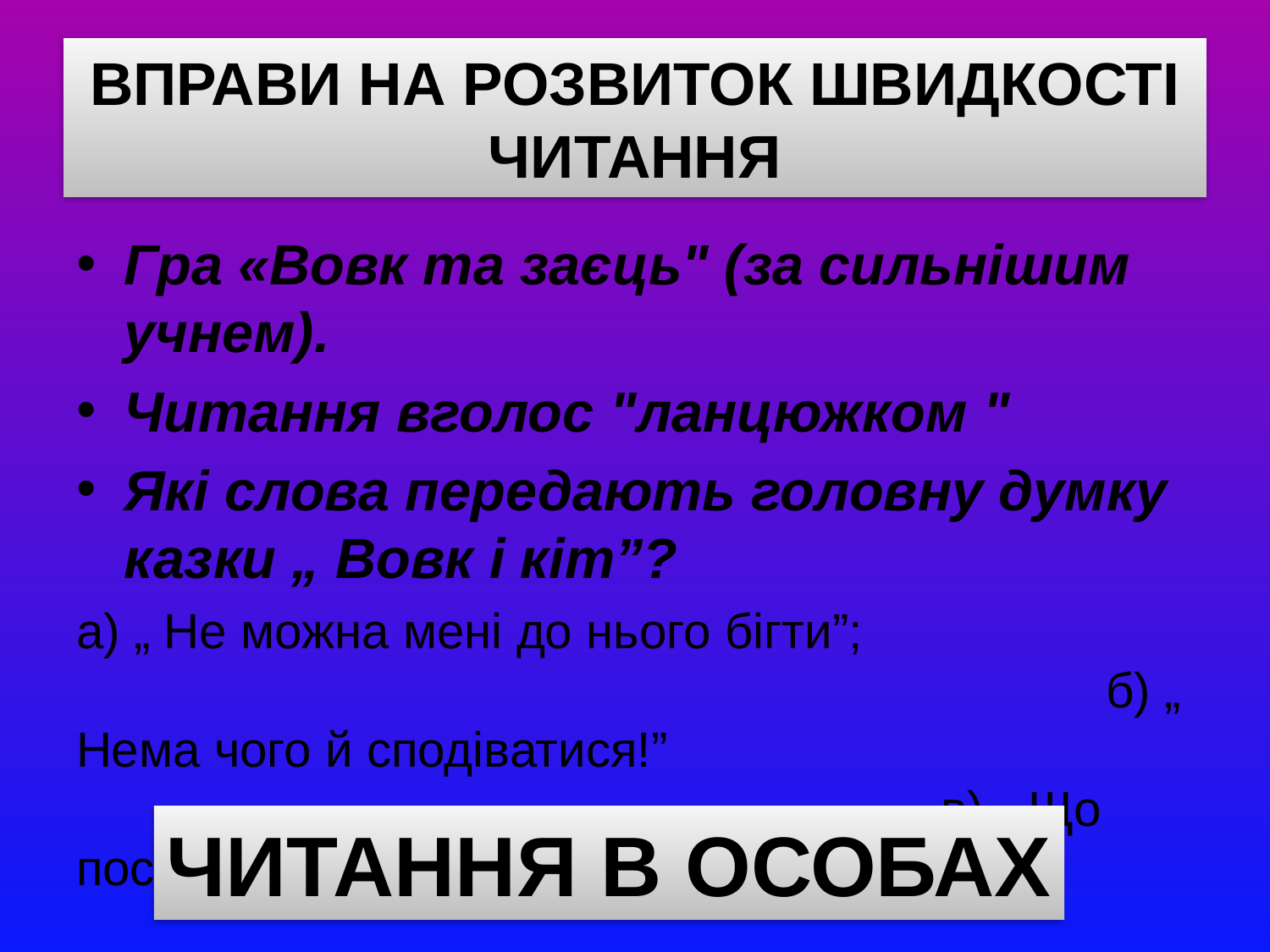

# Вправи на розвиток швидкості читання
Гра «Вовк та заєць" (за сильнішим учнем).
Читання вголос "ланцюжком "
Які слова передають головну думку казки „ Вовк і кіт”?
а) „ Не можна мені до нього бігти”;                                                                                                    б) „ Нема чого й сподіватися!”                                                                                                      в) „ Що посіяв, те й пожнеш.”

Читання в особах